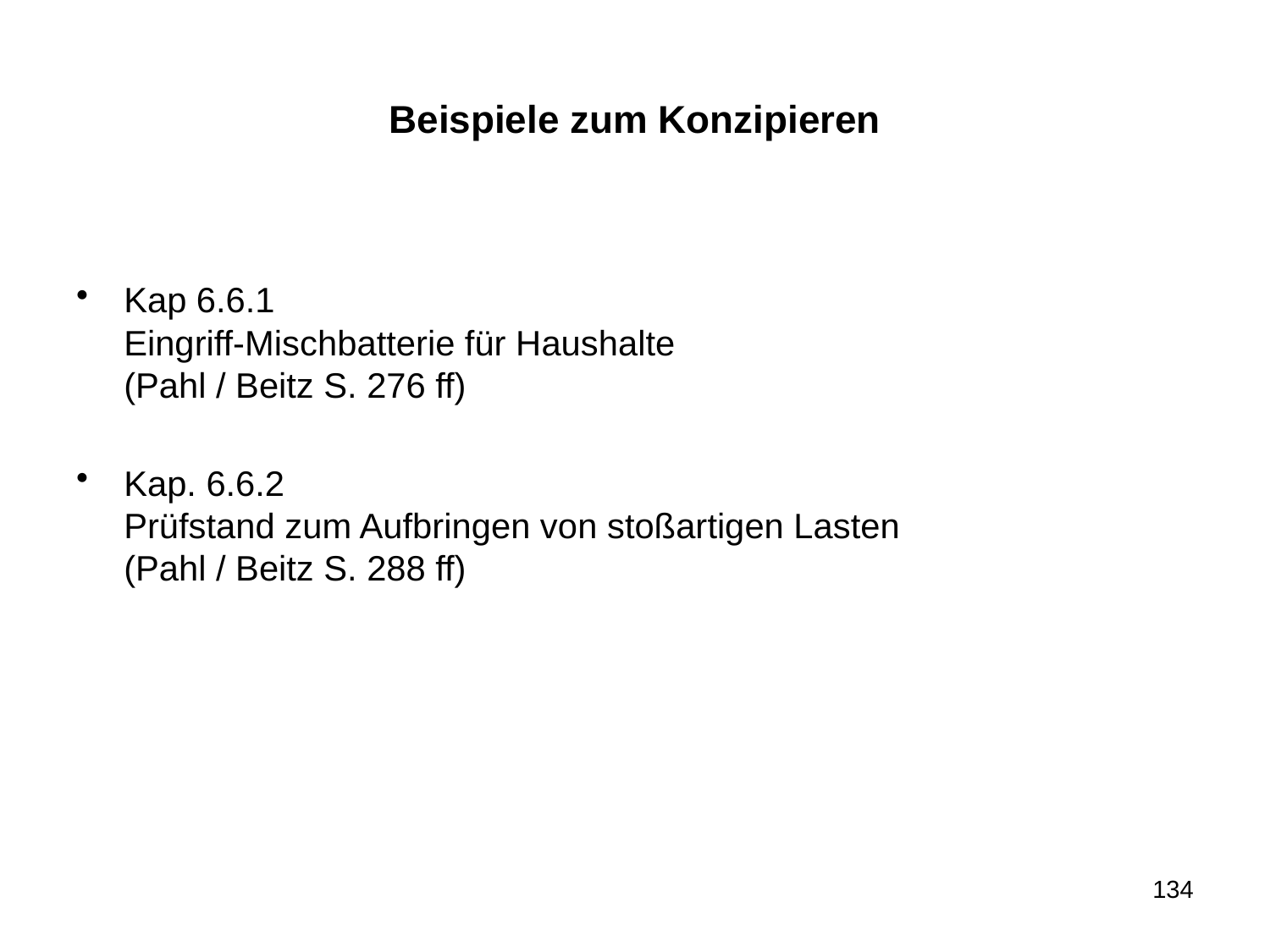

# Beispiele zum Konzipieren

Kap 6.6.1
Eingriff-Mischbatterie für Haushalte
(Pahl / Beitz S. 276 ff)

Kap. 6.6.2
Prüfstand zum Aufbringen von stoßartigen Lasten
(Pahl / Beitz S. 288 ff)
134